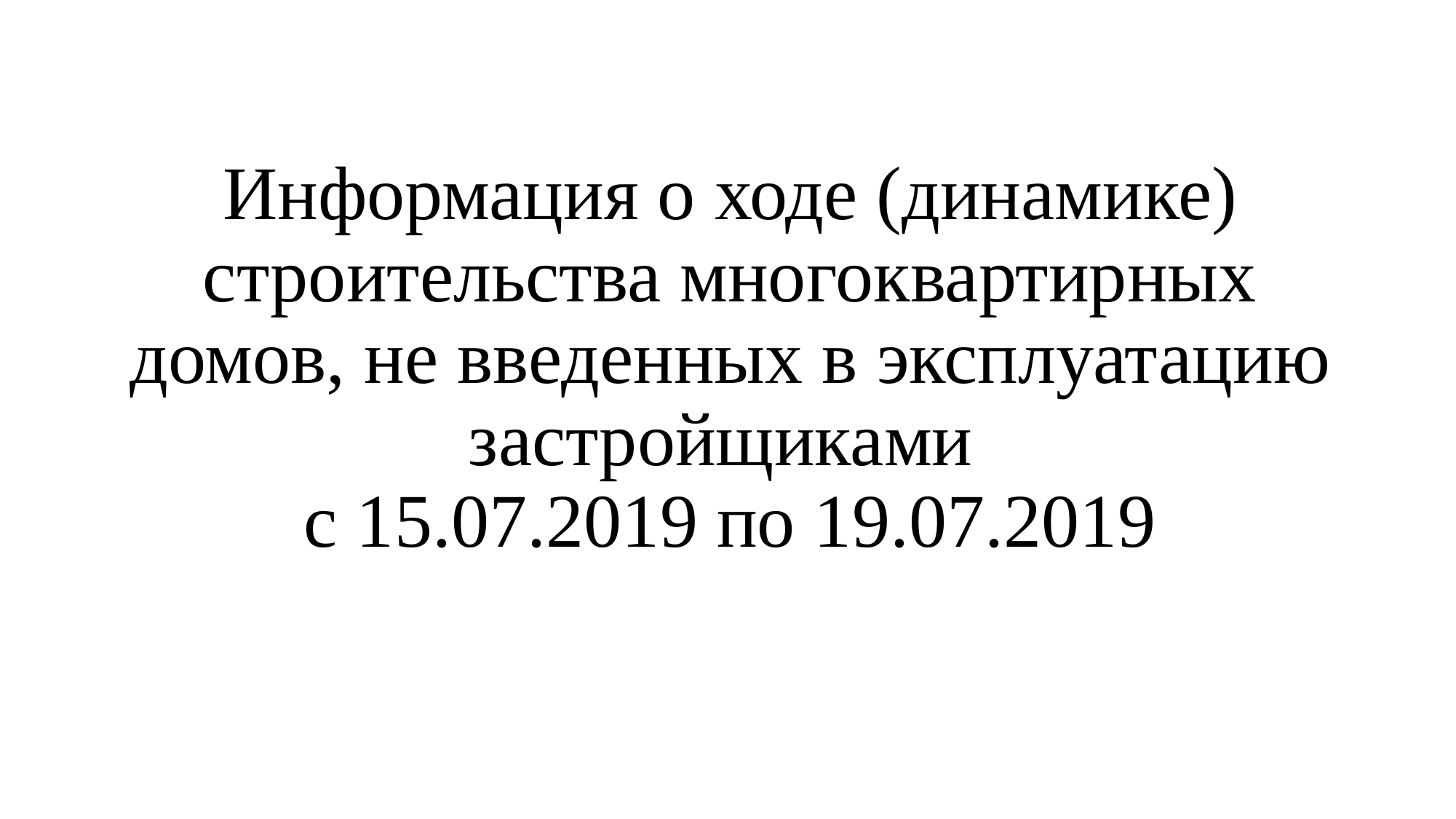

# Информация о ходе (динамике) строительства многоквартирных домов, не введенных в эксплуатацию застройщиками с 15.07.2019 по 19.07.2019